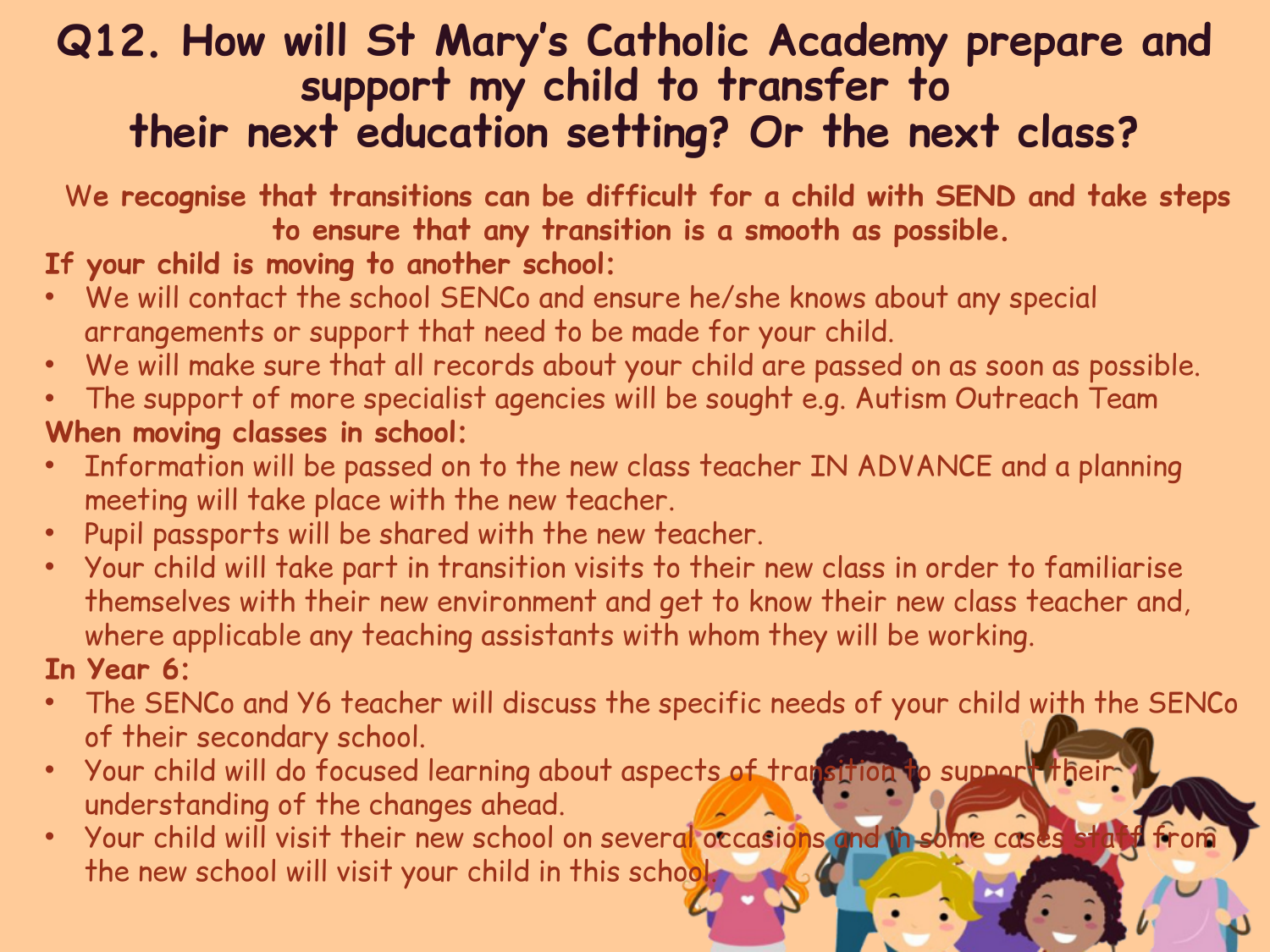

# Q12. How will St Mary’s Catholic Academy prepare and support my child to transfer to their next education setting? Or the next class?
We recognise that transitions can be difficult for a child with SEND and take steps to ensure that any transition is a smooth as possible.
If your child is moving to another school:
We will contact the school SENCo and ensure he/she knows about any special arrangements or support that need to be made for your child.
We will make sure that all records about your child are passed on as soon as possible.
The support of more specialist agencies will be sought e.g. Autism Outreach Team
When moving classes in school:
Information will be passed on to the new class teacher IN ADVANCE and a planning meeting will take place with the new teacher.
Pupil passports will be shared with the new teacher.
Your child will take part in transition visits to their new class in order to familiarise themselves with their new environment and get to know their new class teacher and, where applicable any teaching assistants with whom they will be working.
In Year 6:
The SENCo and Y6 teacher will discuss the specific needs of your child with the SENCo of their secondary school.
Your child will do focused learning about aspects of transition to support their understanding of the changes ahead.
Your child will visit their new school on several occasions and in some cases staff from the new school will visit your child in this school.